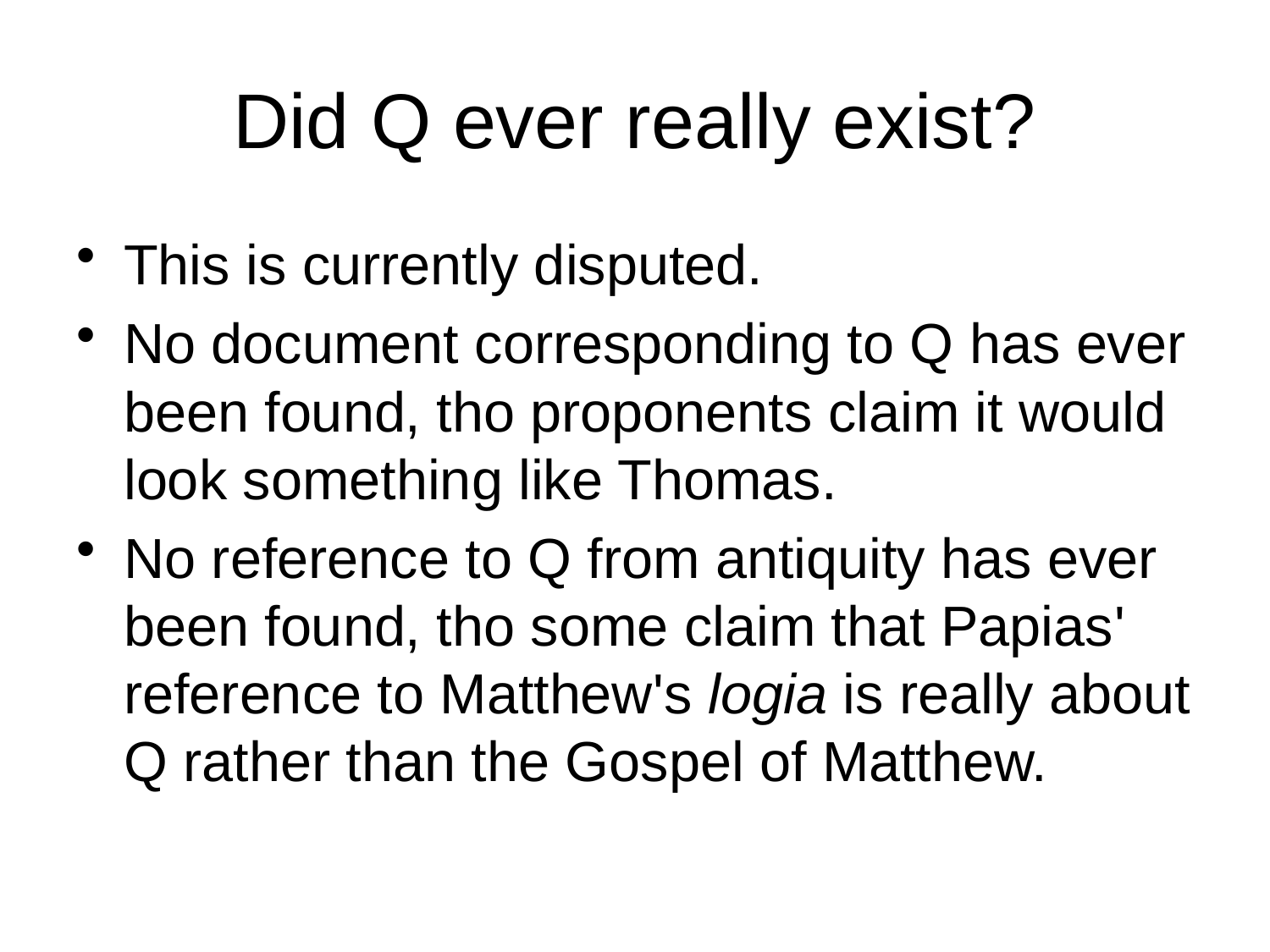

# Did Q ever really exist?
This is currently disputed.
No document corresponding to Q has ever been found, tho proponents claim it would look something like Thomas.
No reference to Q from antiquity has ever been found, tho some claim that Papias' reference to Matthew's logia is really about Q rather than the Gospel of Matthew.